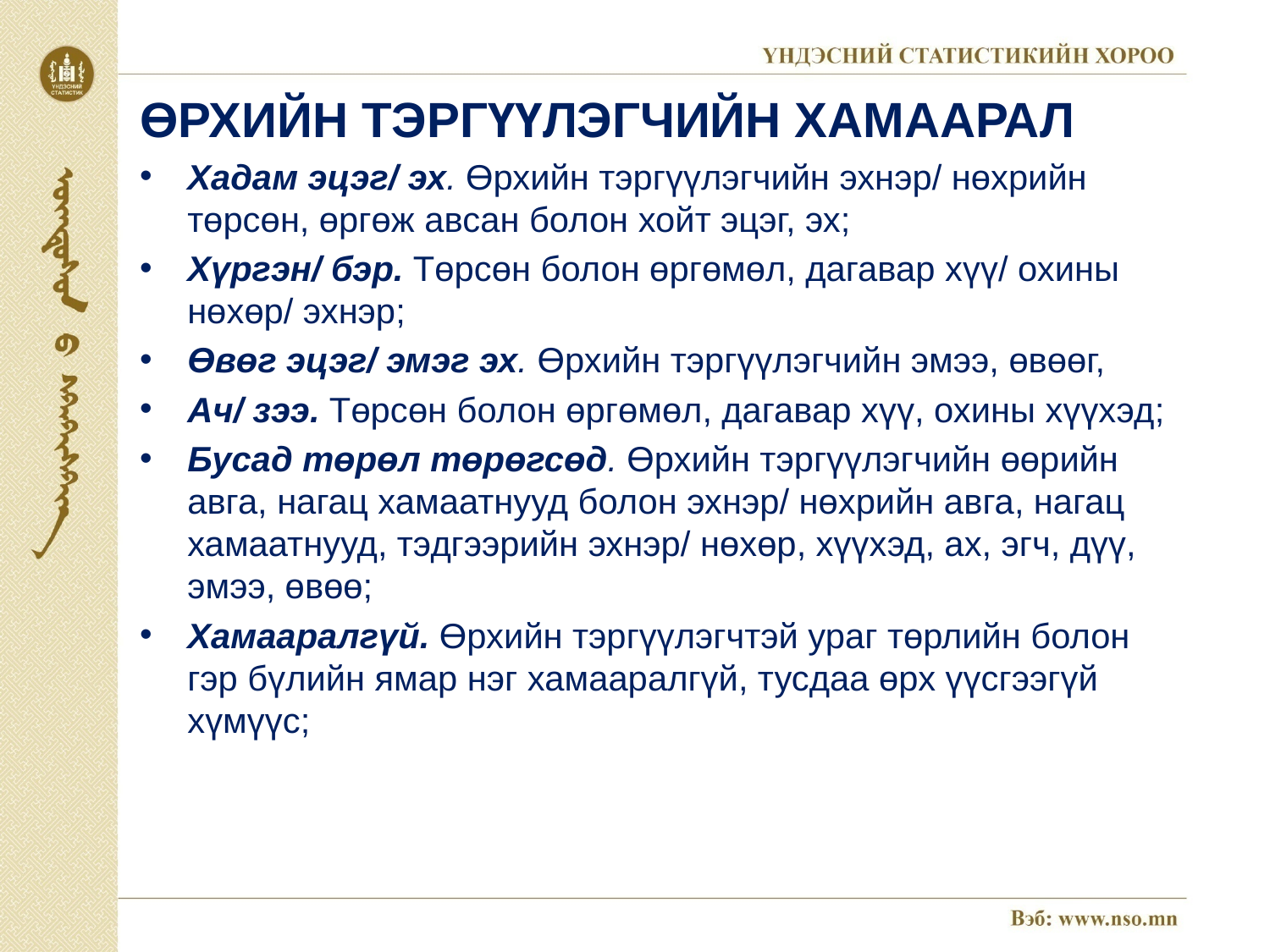

# ӨРХИЙН ТЭРГҮҮЛЭГЧИЙН ХАМААРАЛ
Хадам эцэг/ эх. Өрхийн тэргүүлэгчийн эхнэр/ нөхрийн төрсөн, өргөж авсан болон хойт эцэг, эх;
Хүргэн/ бэр. Төрсөн болон өргөмөл, дагавар хүү/ охины нөхөр/ эхнэр;
Өвөг эцэг/ эмэг эх. Өрхийн тэргүүлэгчийн эмээ, өвөөг,
Ач/ зээ. Төрсөн болон өргөмөл, дагавар хүү, охины хүүхэд;
Бусад төрөл төрөгсөд. Өрхийн тэргүүлэгчийн өөрийн авга, нагац хамаатнууд болон эхнэр/ нөхрийн авга, нагац хамаатнууд, тэдгээрийн эхнэр/ нөхөр, хүүхэд, ах, эгч, дүү, эмээ, өвөө;
Хамааралгүй. Өрхийн тэргүүлэгчтэй ураг төрлийн болон гэр бүлийн ямар нэг хамааралгүй, тусдаа өрх үүсгээгүй хүмүүс;